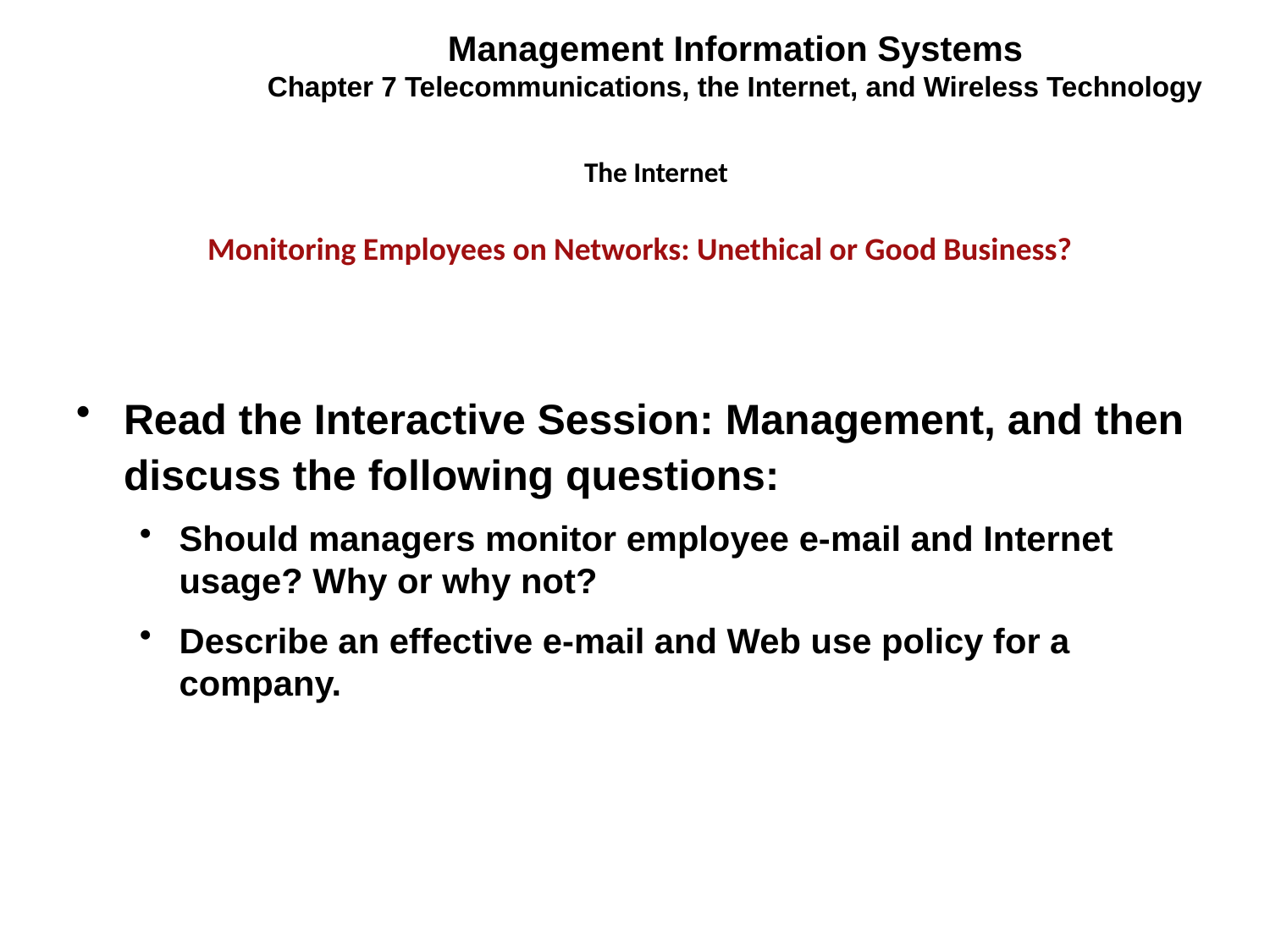

Management Information Systems
Chapter 7 Telecommunications, the Internet, and Wireless Technology
The Internet
Monitoring Employees on Networks: Unethical or Good Business?
Read the Interactive Session: Management, and then discuss the following questions:
Should managers monitor employee e-mail and Internet usage? Why or why not?
Describe an effective e-mail and Web use policy for a company.